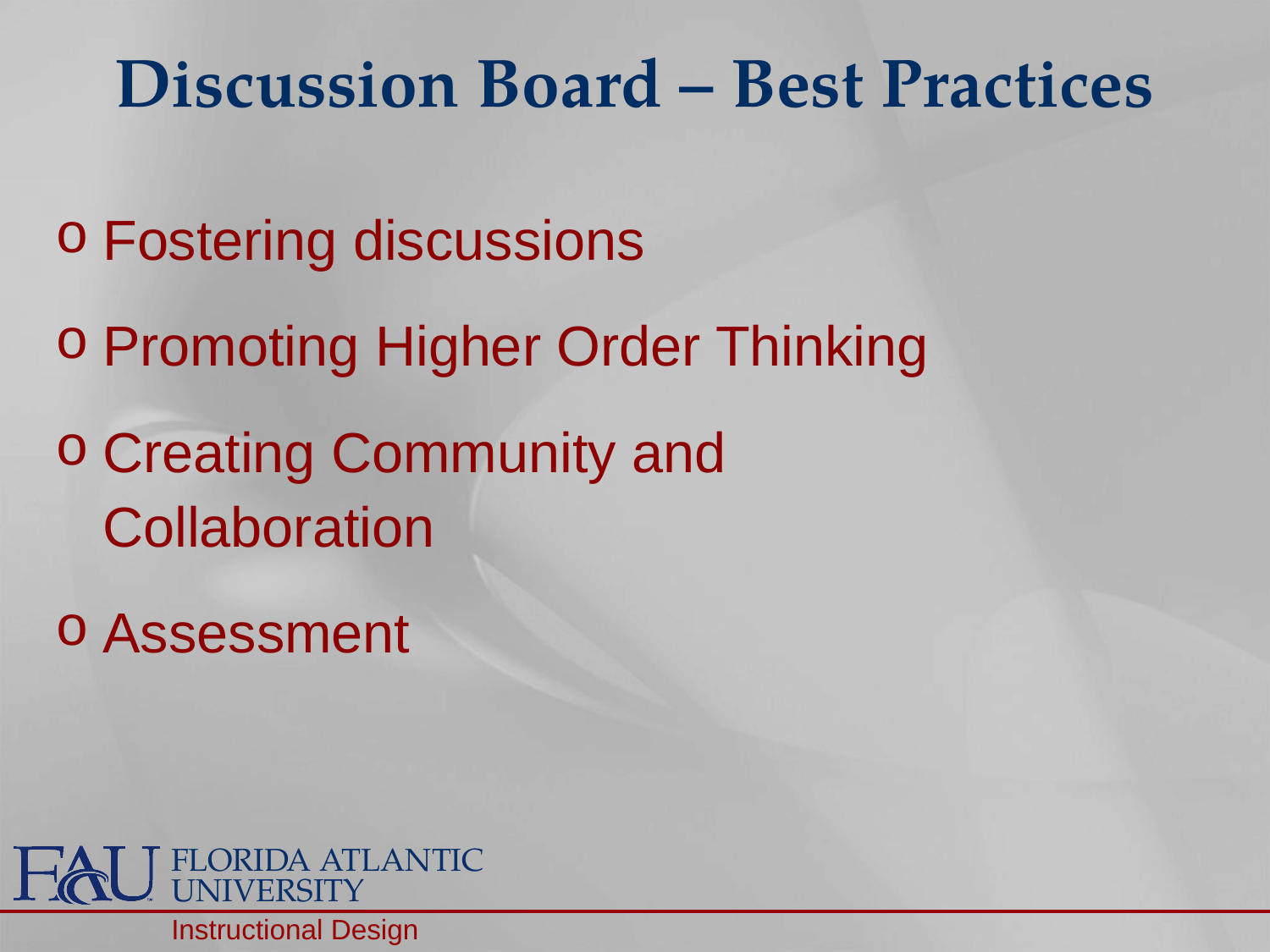

# Discussion Board – Best Practices
Fostering discussions
Promoting Higher Order Thinking
Creating Community and Collaboration
Assessment